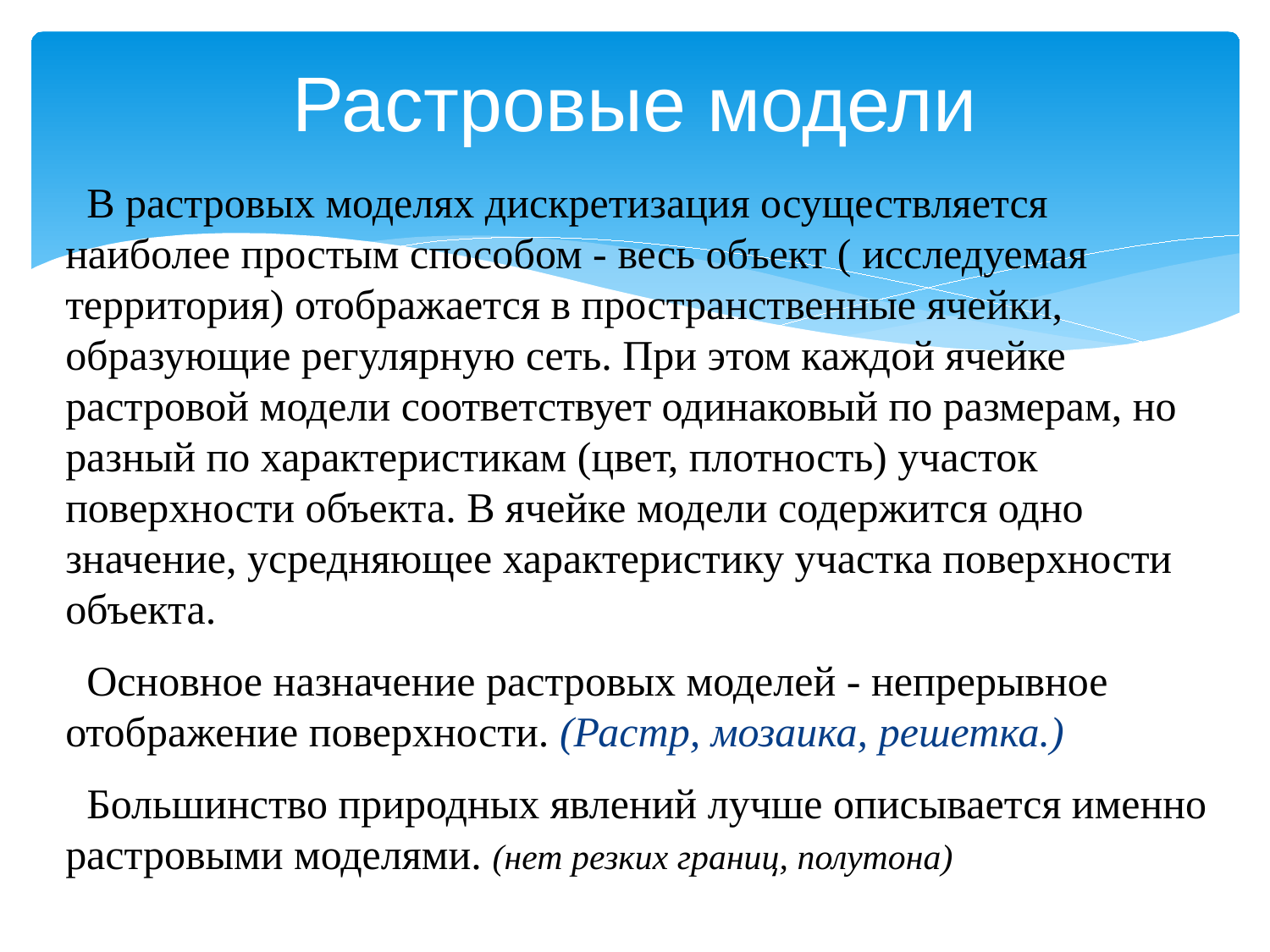

# Растровые модели
  В растровых моделях дискретизация осуществляется наиболее простым способом - весь объект ( исследуемая территория) отображается в пространственные ячейки, образующие регулярную сеть. При этом каждой ячейке растровой модели соответствует одинаковый по размерам, но разный по характеристикам (цвет, плотность) участок поверхности объекта. В ячейке модели содержится одно значение, усредняющее характеристику участка поверхности объекта.
  Основное назначение растровых моделей - непрерывное отображение поверхности. (Растр, мозаика, решетка.)
  Большинство природных явлений лучше описывается именно растровыми моделями. (нет резких границ, полутона)